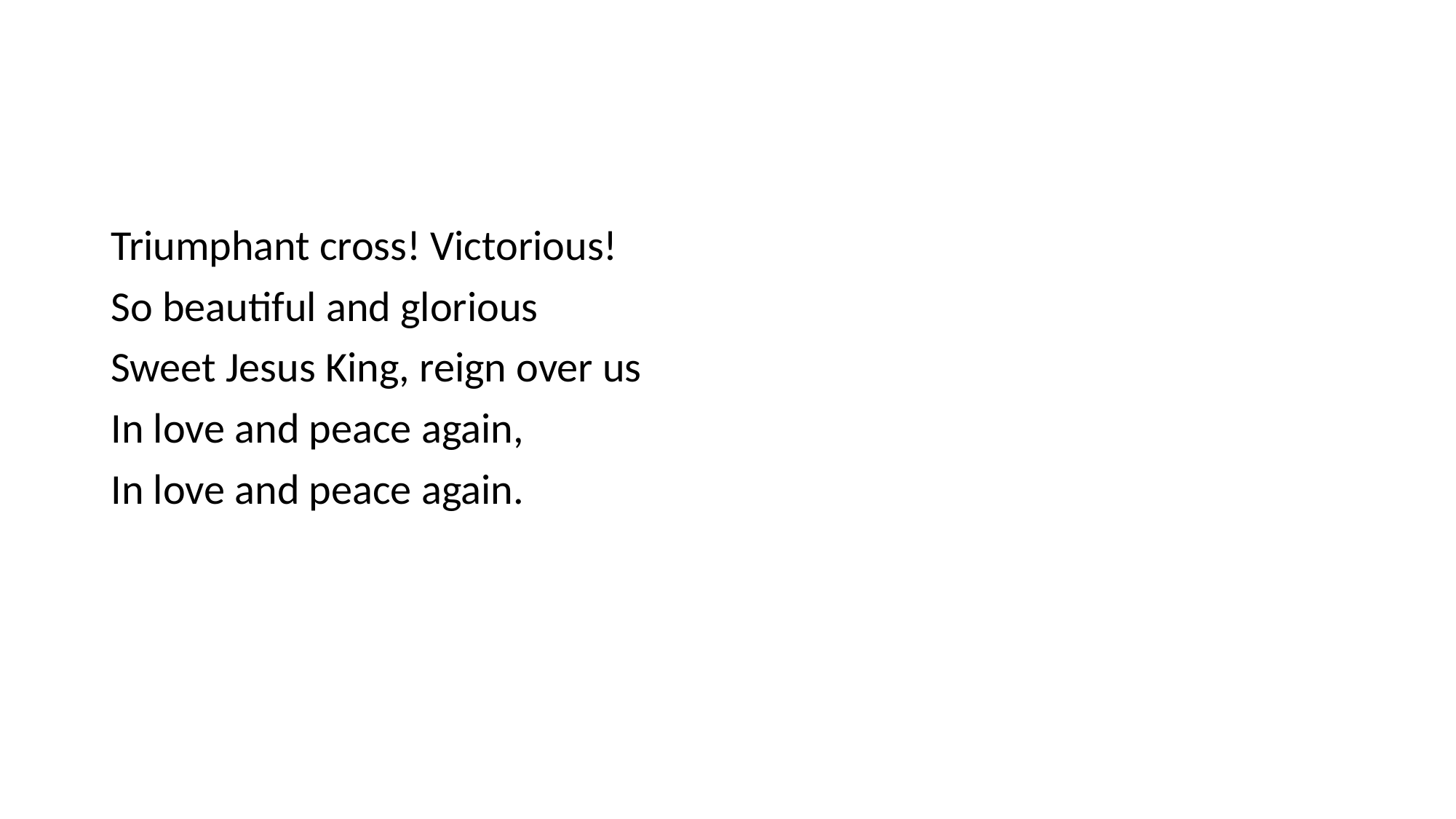

#
Triumphant cross! Victorious!
So beautiful and glorious
Sweet Jesus King, reign over us
In love and peace again,
In love and peace again.